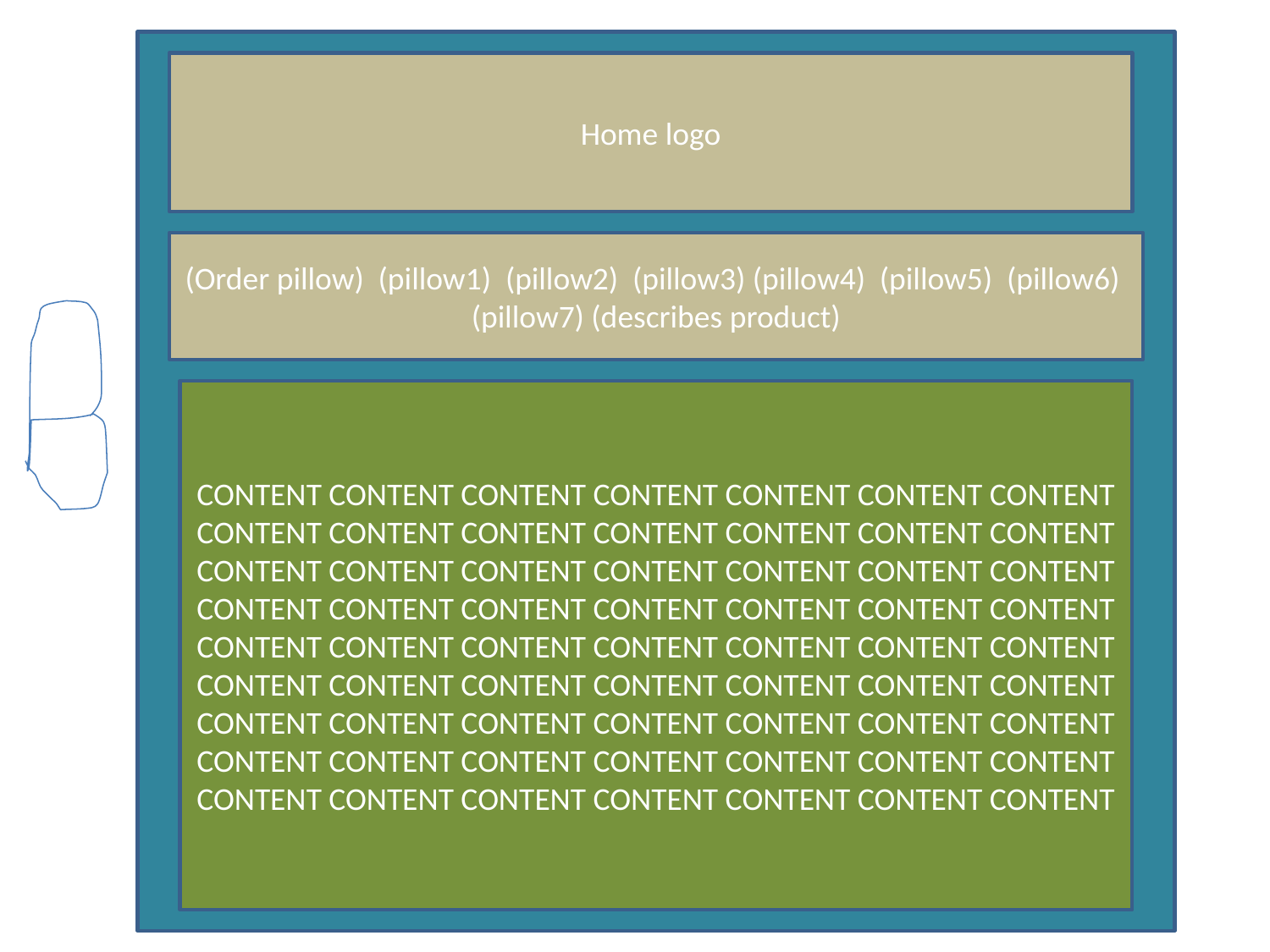

Home logo
(Order pillow)  (pillow1)  (pillow2)  (pillow3) (pillow4)  (pillow5)  (pillow6)  (pillow7) (describes product)

CONTENT CONTENT CONTENT CONTENT CONTENT CONTENT CONTENT CONTENT CONTENT CONTENT CONTENT CONTENT CONTENT CONTENT CONTENT CONTENT CONTENT CONTENT CONTENT CONTENT CONTENT CONTENT CONTENT CONTENT CONTENT CONTENT CONTENT CONTENT CONTENT CONTENT CONTENT CONTENT CONTENT CONTENT CONTENT CONTENT CONTENT CONTENT CONTENT CONTENT CONTENT CONTENT CONTENT CONTENT CONTENT CONTENT CONTENT CONTENT CONTENT CONTENT CONTENT CONTENT CONTENT CONTENT CONTENT CONTENT CONTENT CONTENT CONTENT CONTENT CONTENT CONTENT CONTENT